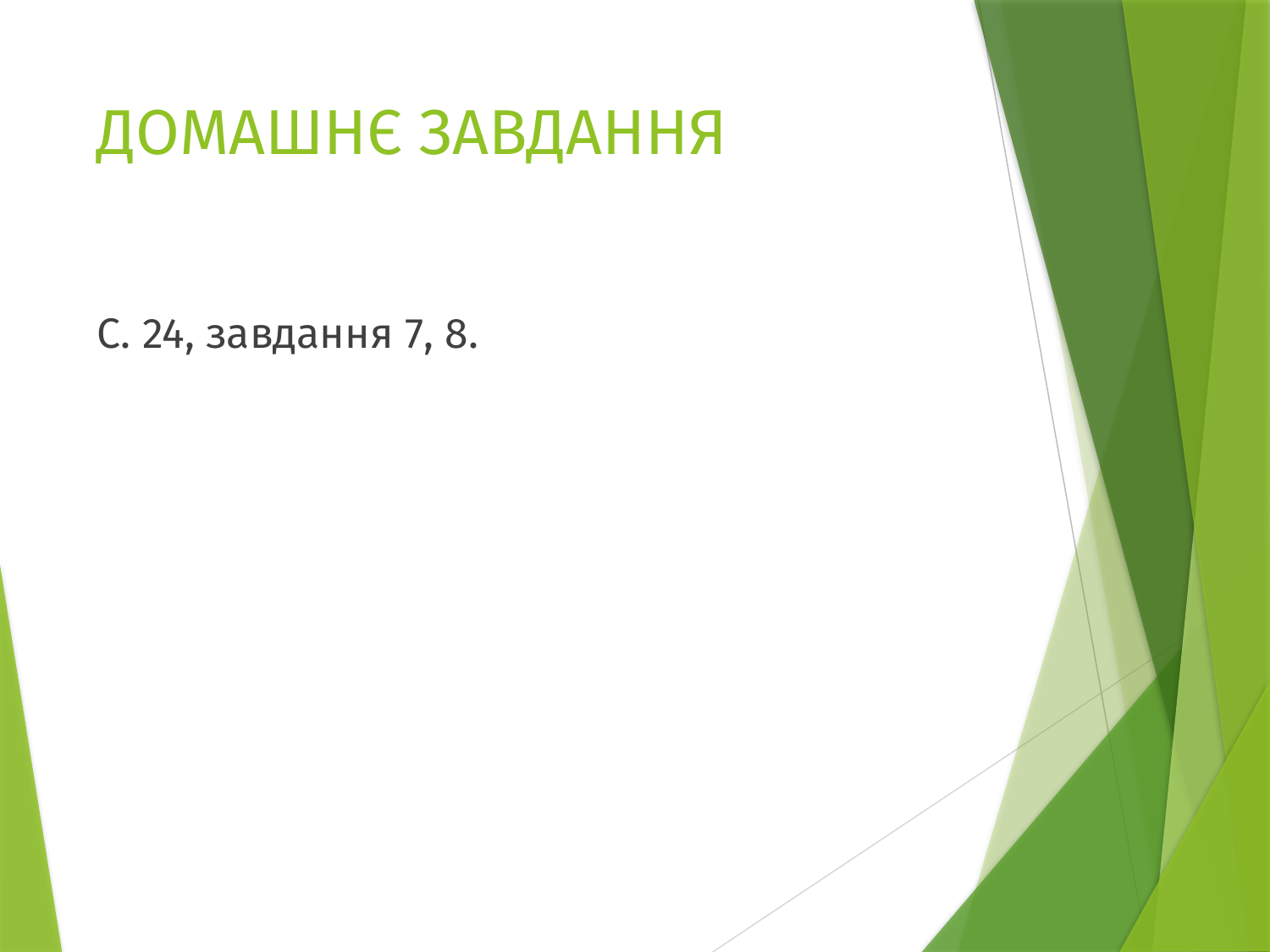

# ДОМАШНЄ ЗАВДАННЯ
С. 24, завдання 7, 8.